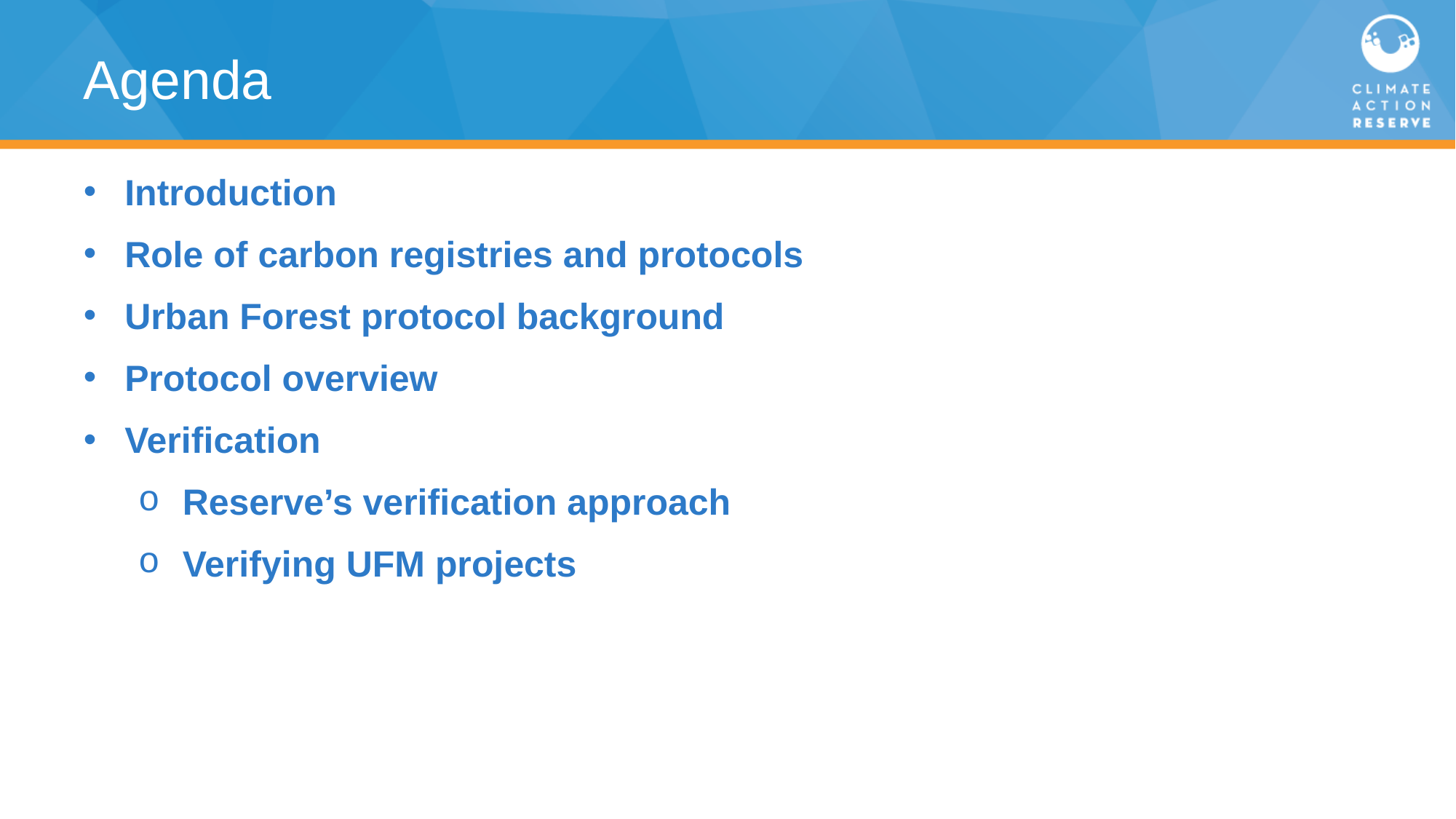

# Agenda
Introduction
Role of carbon registries and protocols
Urban Forest protocol background
Protocol overview
Verification
 Reserve’s verification approach
 Verifying UFM projects